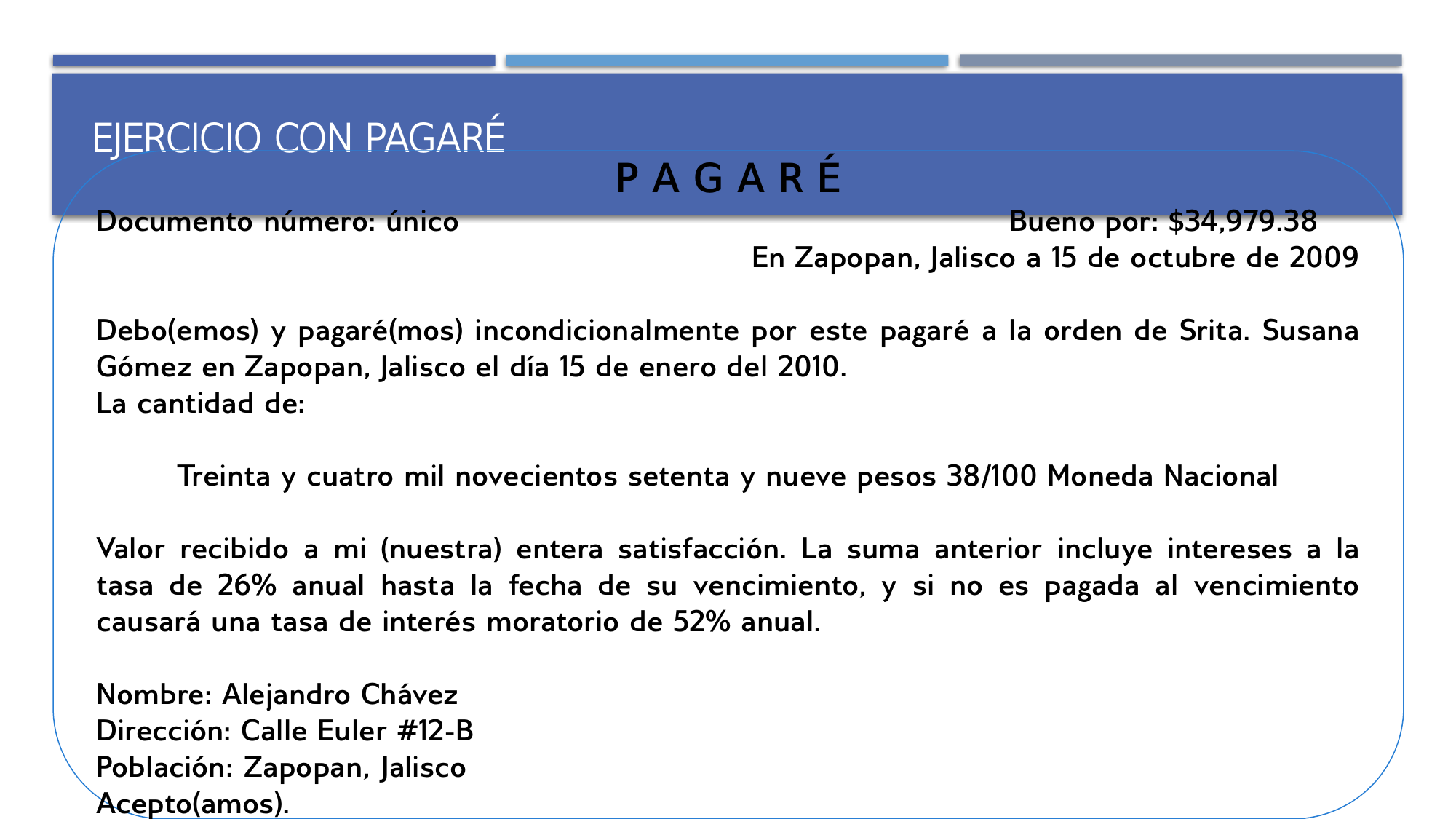

# Ejercicio con pagaré
P A G A R É
Documento número: único                                                        Bueno por: $34,979.38
En Zapopan, Jalisco a 15 de octubre de 2009

Debo(emos) y pagaré(mos) incondicionalmente por este pagaré a la orden de Srita. Susana Gómez en Zapopan, Jalisco el día 15 de enero del 2010.
La cantidad de:

Treinta y cuatro mil novecientos setenta y nueve pesos 38/100 Moneda Nacional

Valor recibido a mi (nuestra) entera satisfacción. La suma anterior incluye intereses a la tasa de 26% anual hasta la fecha de su vencimiento, y si no es pagada al vencimiento causará una tasa de interés moratorio de 52% anual.

Nombre: Alejandro Chávez
Dirección: Calle Euler #12-B
Población: Zapopan, Jalisco                                                                                 Acepto(amos).